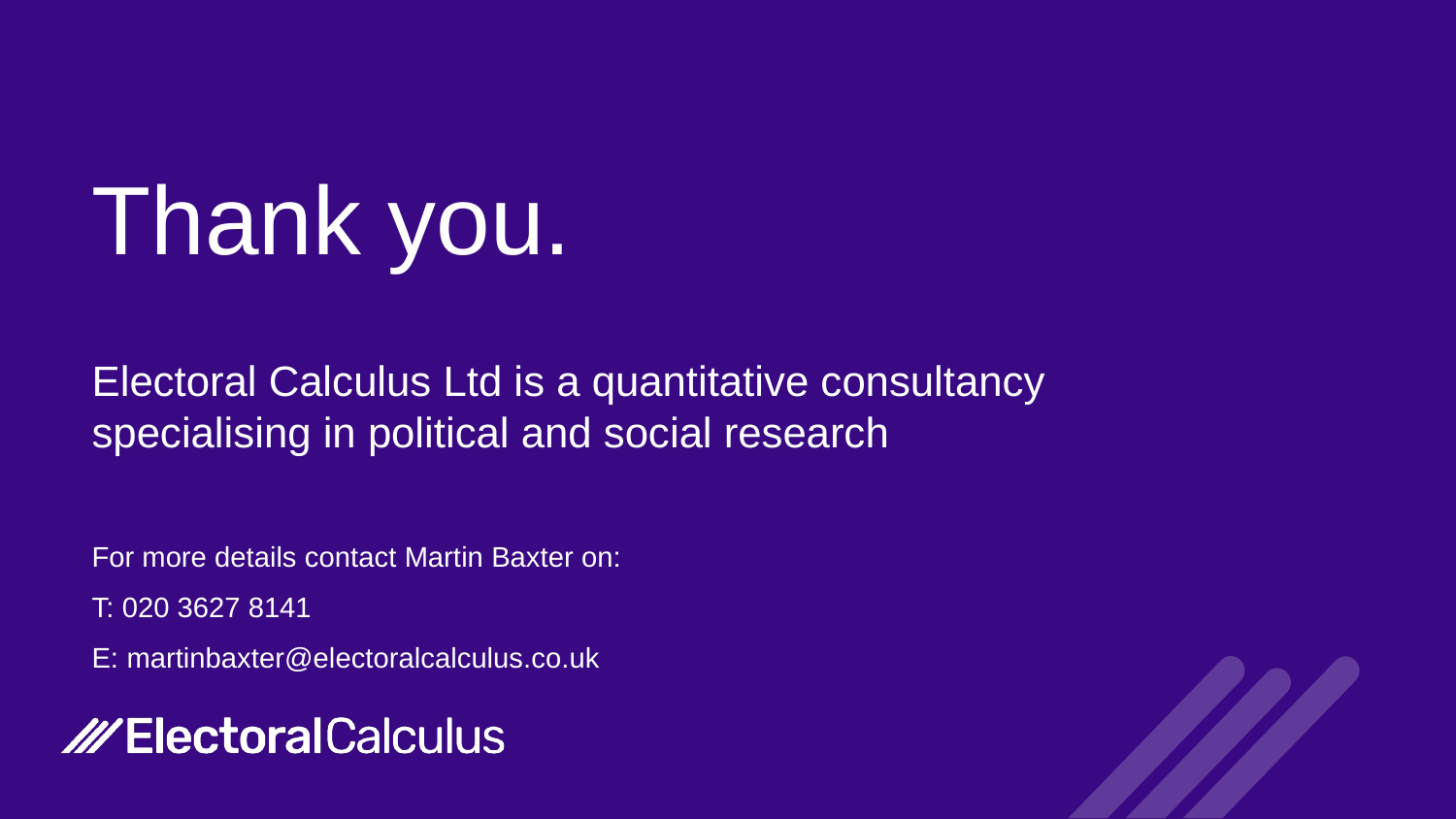

# Thank you.
Electoral Calculus Ltd is a quantitative consultancy specialising in political and social research
For more details contact Martin Baxter on:
T: 020 3627 8141
E: martinbaxter@electoralcalculus.co.uk